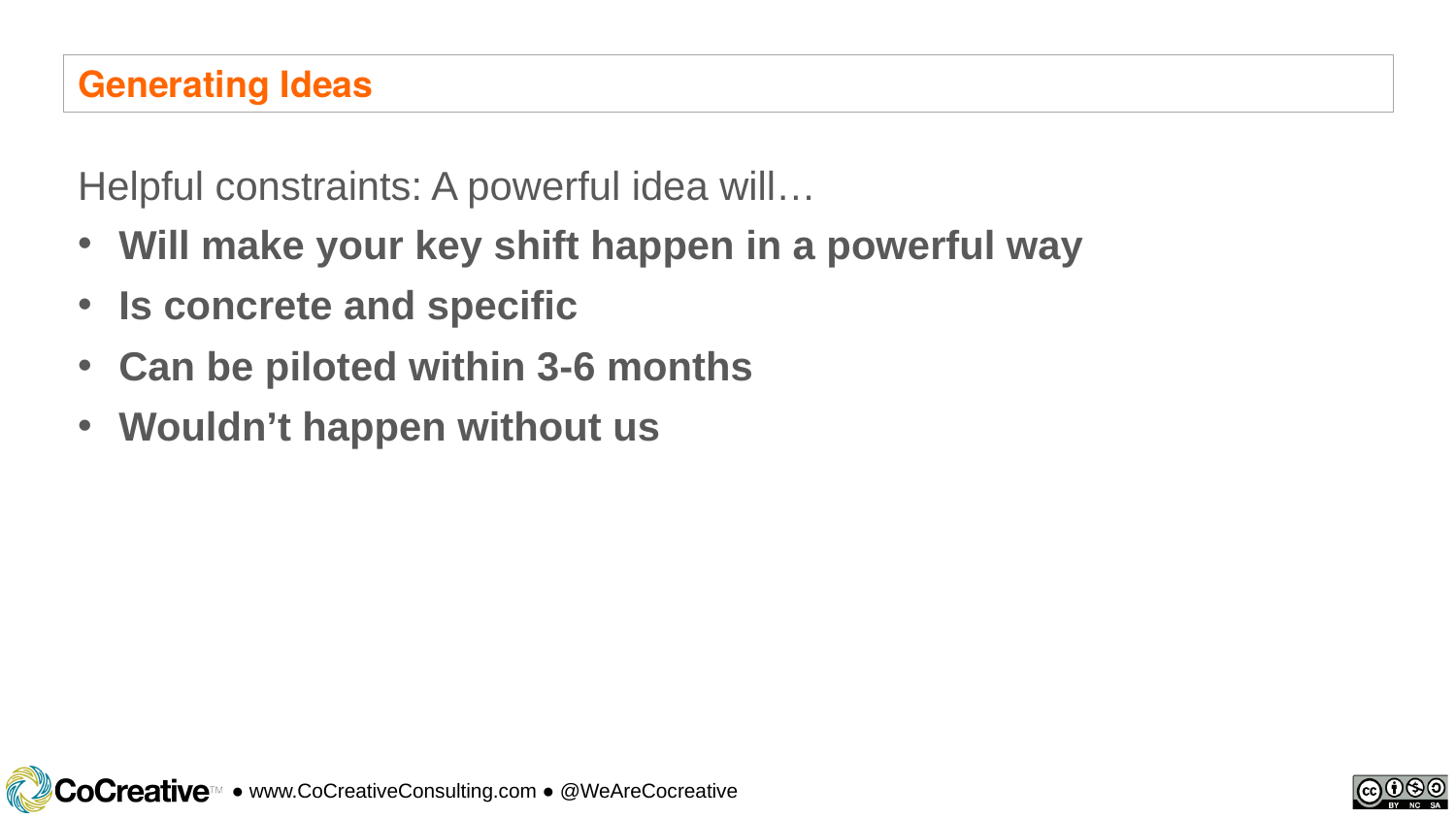

Generating Ideas
Helpful constraints: A powerful idea will…
Will make your key shift happen in a powerful way
Is concrete and specific
Can be piloted within 3-6 months
Wouldn’t happen without us